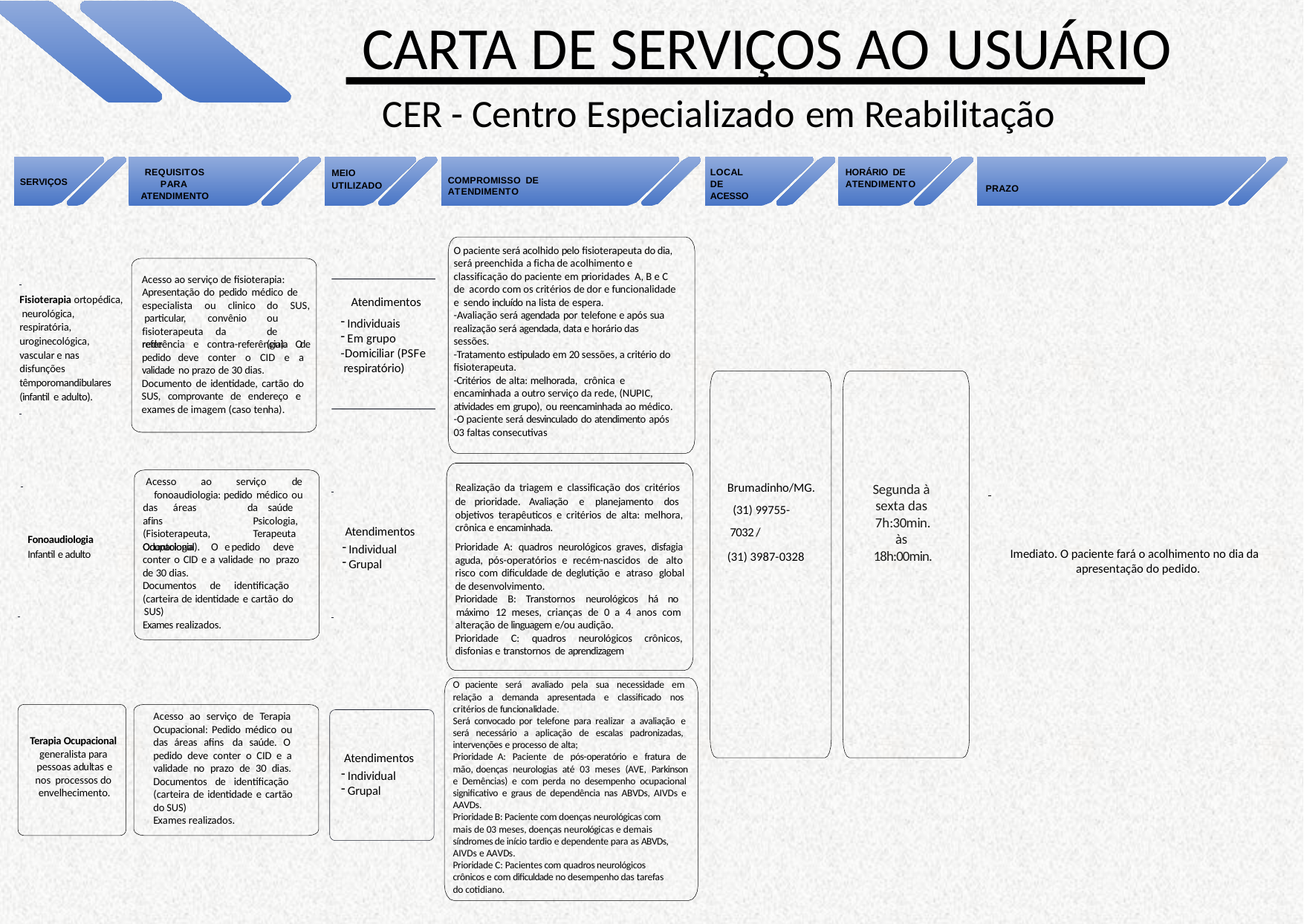

CARTA DE SERVIÇOS AO USUÁRIO

# CER - Centro Especializado em Reabilitação

MEIO
UTILIZADO
LOCAL DE  ACESSO
HORÁRIO DE  ATENDIMENTO
REQUISITOS PARA  ATENDIMENTO
COMPROMISSO  DE ATENDIMENTO
SERVIÇOS
PRAZO

O paciente será acolhido pelo fisioterapeuta do dia,  será preenchida a ficha de acolhimento e  classificação do paciente em prioridades  A, B e C de  acordo com os critérios de dor e funcionalidade e  sendo incluído na lista de espera.
-Avaliação será agendada por telefone e após sua  realização será agendada, data e horário das  sessões.
-Tratamento estipulado em 20 sessões, a critério do  fisioterapeuta.
-Critérios de alta: melhorada, crônica e  encaminhada a outro serviço da rede, (NUPIC,  atividades em grupo), ou reencaminhada ao médico.
-O paciente será desvinculado do atendimento após  03 faltas consecutivas

Fisioterapia ortopédica,  neurológica,  respiratória,  uroginecológica,  vascular e nas  disfunções  têmporomandibulares  (infantil e adulto).

Acesso ao serviço de fisioterapia:  Apresentação do pedido médico de

Atendimentos
Individuais
Em grupo
-Domiciliar (PSFe  respiratório)
especialista     ou     clinico  particular,	convênio  fisioterapeuta     da     rede
do     SUS,
ou	de
(guia     de
referência e contra-referência). O  pedido deve conter o CID e a  validade no prazo de 30 dias.
Documento de identidade, cartão do  SUS, comprovante de endereço e  exames de imagem (caso tenha).

Brumadinho/MG.  (31) 99755-7032 /
(31) 3987-0328
 	      Acesso	ao	serviço	de
fonoaudiologia: pedido médico ou
 	      Realização da triagem e classificação dos critérios
de prioridade. Avaliação e planejamento dos  objetivos terapêuticos e critérios de alta: melhora,  crônica e encaminhada.
Segunda à  sexta das  7h:30min. às  18h:00min.

das      áreas	afins  (Fisioterapeuta,  Odontologia		e
da saúde  Psicologia,  Terapeuta
Atendimentos
Individual
Grupal
Fonoaudiologia
Infantil e adulto
Ocupacional). O pedido deve  conter o CID e a validade no prazo  de 30 dias.
Documentos de identificação  (carteira de identidade e cartão do
 	      SUS)
Exames realizados.
Prioridade A: quadros neurológicos graves, disfagia  aguda, pós-operatórios e recém-nascidos de alto  risco com dificuldade de deglutição e atraso global  de desenvolvimento.
Prioridade  B:   Transtornos  neurológicos  há  no
 	      máximo 12 meses, crianças de 0 a 4 anos com
alteração de linguagem e/ou audição.
Prioridade  C:  quadros  neurológicos  crônicos,
disfonias e transtornos de aprendizagem
Imediato. O paciente fará o acolhimento no dia da  apresentação do pedido.
O paciente será avaliado pela sua necessidade em  relação a demanda apresentada e classificado nos  critérios de funcionalidade.
Será convocado por telefone para realizar a avaliação e  será necessário a aplicação de escalas padronizadas,  intervenções e processo de alta;
Prioridade A: Paciente de pós-operatório e fratura de  mão, doenças neurologias até 03 meses (AVE, Parkinson  e Demências) e com perda no desempenho ocupacional  significativo e graus de dependência nas ABVDs, AIVDs e  AAVDs.
Prioridade B: Paciente com doenças neurológicas com  mais de 03 meses, doenças neurológicas e demais  síndromes de início tardio e dependente para as ABVDs,  AIVDs e AAVDs.
Prioridade C: Pacientes com quadros neurológicos  crônicos e com dificuldade no desempenho das tarefas  do cotidiano.

Acesso ao serviço de Terapia  Ocupacional: Pedido médico ou  das áreas afins da saúde. O  pedido deve conter o CID e a  validade no prazo de 30 dias.  Documentos de identificação  (carteira de identidade e cartão  do SUS)
Exames realizados.

Terapia Ocupacional  generalista para  pessoas adultas e nos  processos do  envelhecimento.
Atendimentos
Individual
Grupal